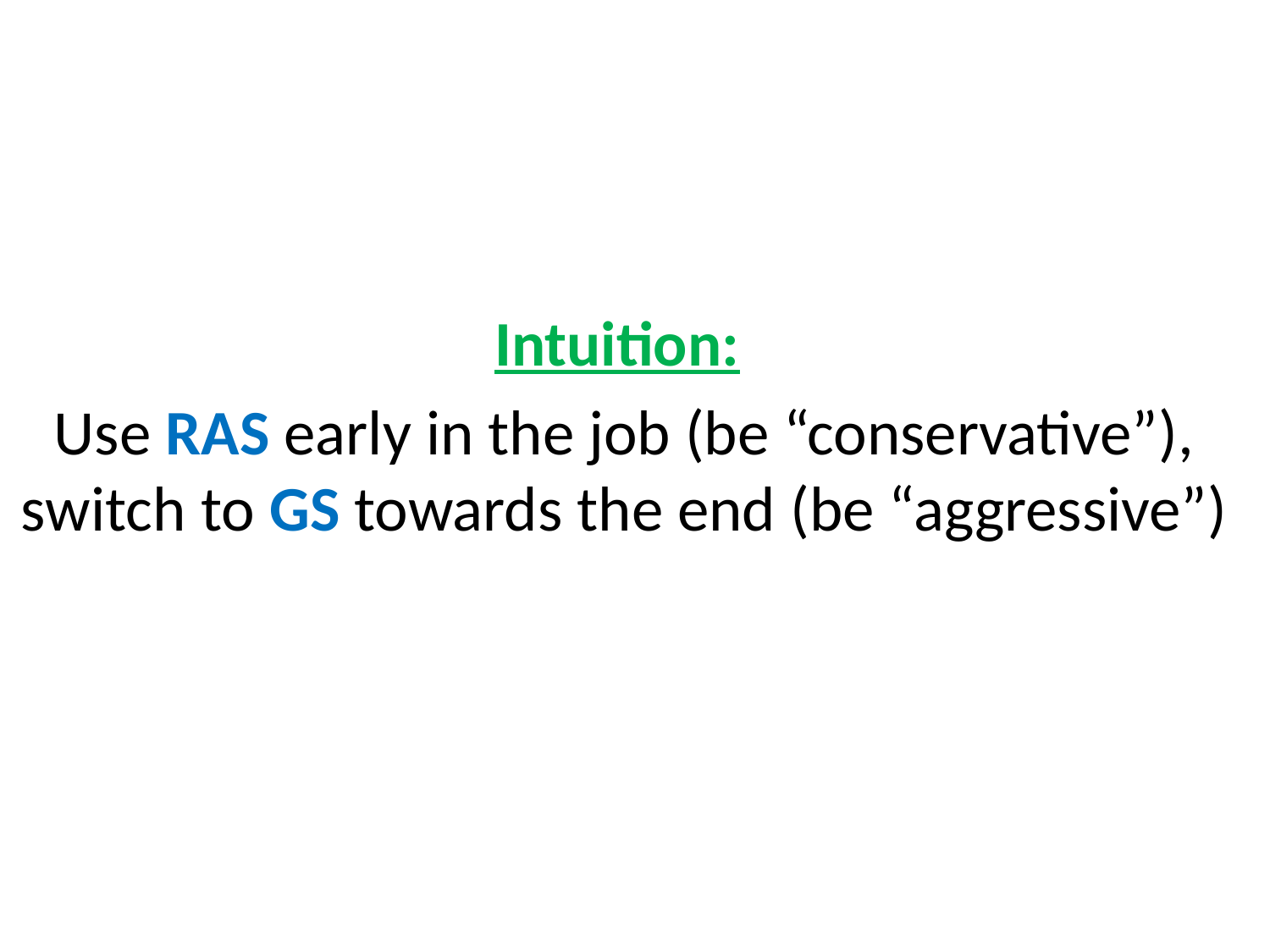

Intuition:
Use RAS early in the job (be “conservative”), switch to GS towards the end (be “aggressive”)